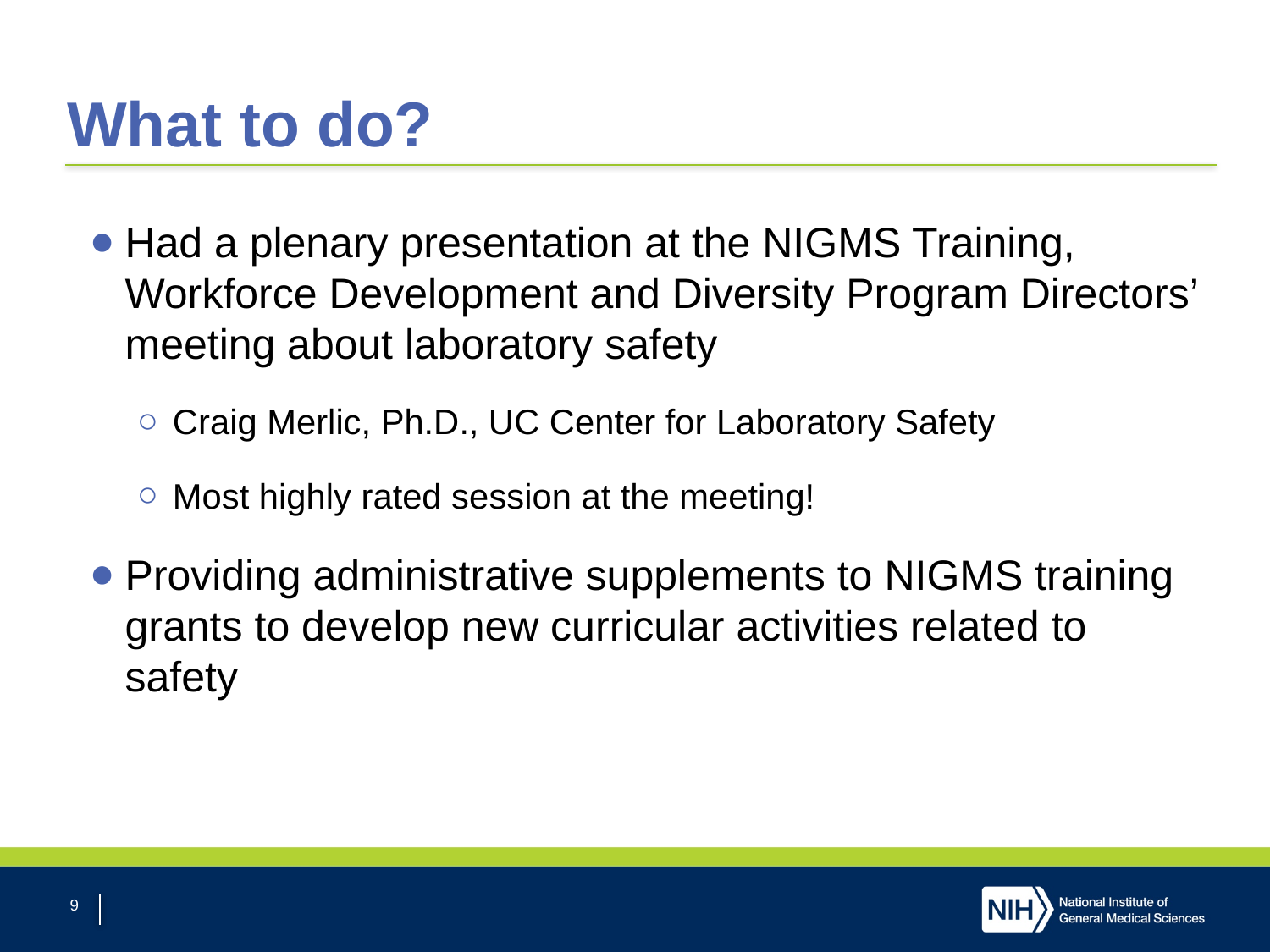

What to do?
Had a plenary presentation at the NIGMS Training, Workforce Development and Diversity Program Directors’ meeting about laboratory safety
Craig Merlic, Ph.D., UC Center for Laboratory Safety
Most highly rated session at the meeting!
Providing administrative supplements to NIGMS training grants to develop new curricular activities related to safety
9